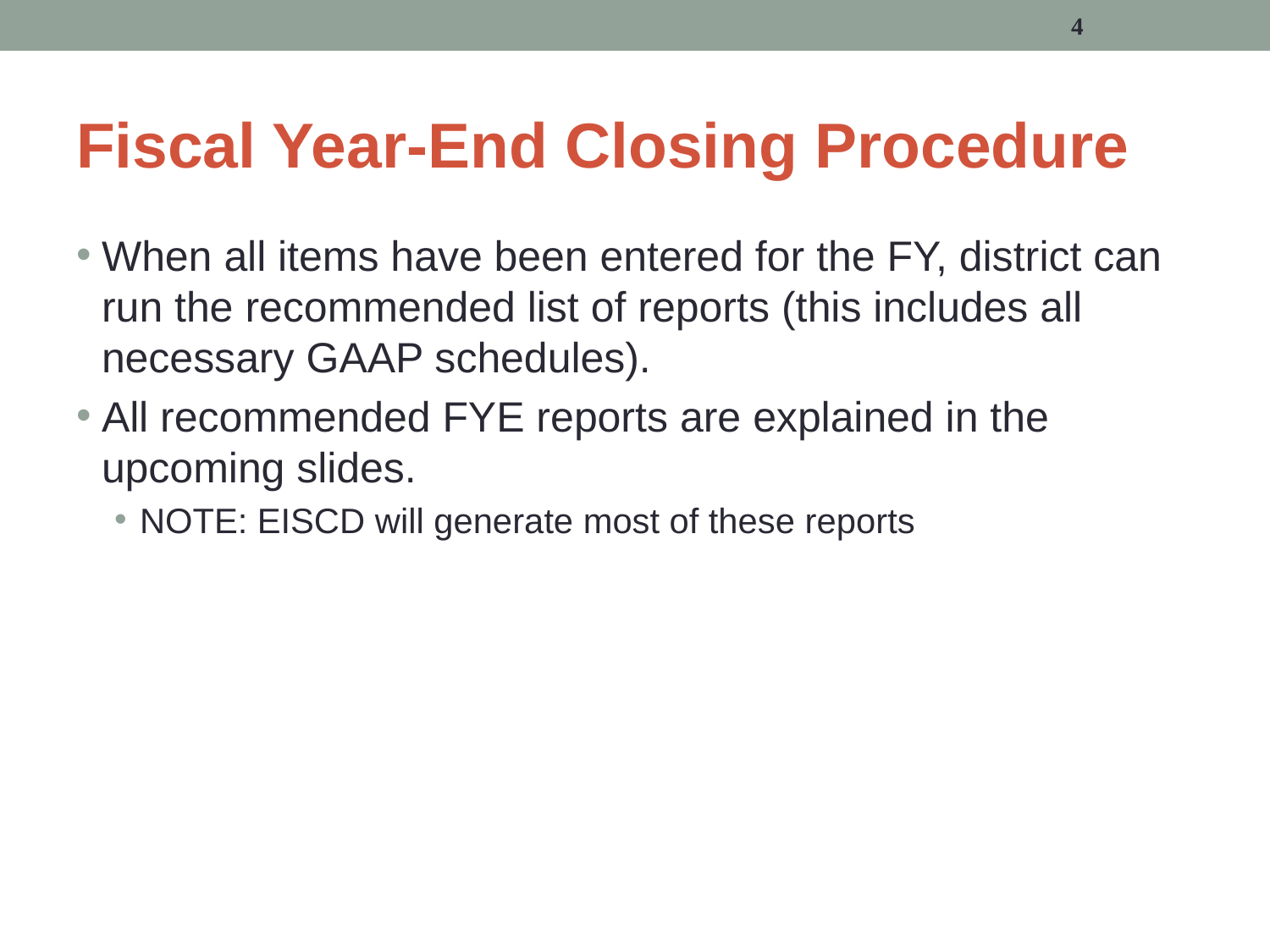

4
# Fiscal Year-End Closing Procedure
When all items have been entered for the FY, district can run the recommended list of reports (this includes all necessary GAAP schedules).
All recommended FYE reports are explained in the upcoming slides.
NOTE: EISCD will generate most of these reports